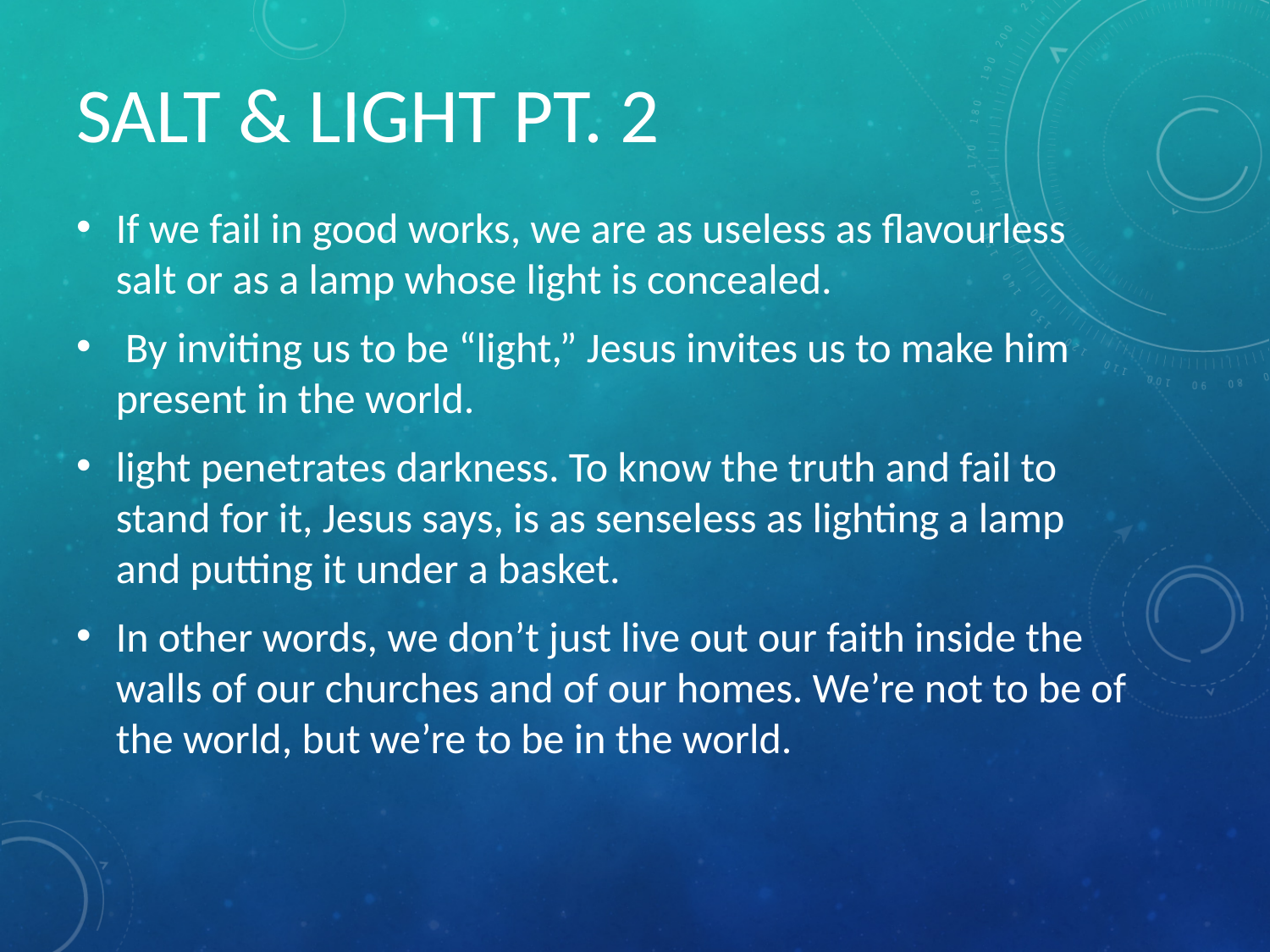

# Salt & Light pt. 2
If we fail in good works, we are as useless as flavourless salt or as a lamp whose light is concealed.
 By inviting us to be “light,” Jesus invites us to make him present in the world.
light penetrates darkness. To know the truth and fail to stand for it, Jesus says, is as senseless as lighting a lamp and putting it under a basket.
In other words, we don’t just live out our faith inside the walls of our churches and of our homes. We’re not to be of the world, but we’re to be in the world.